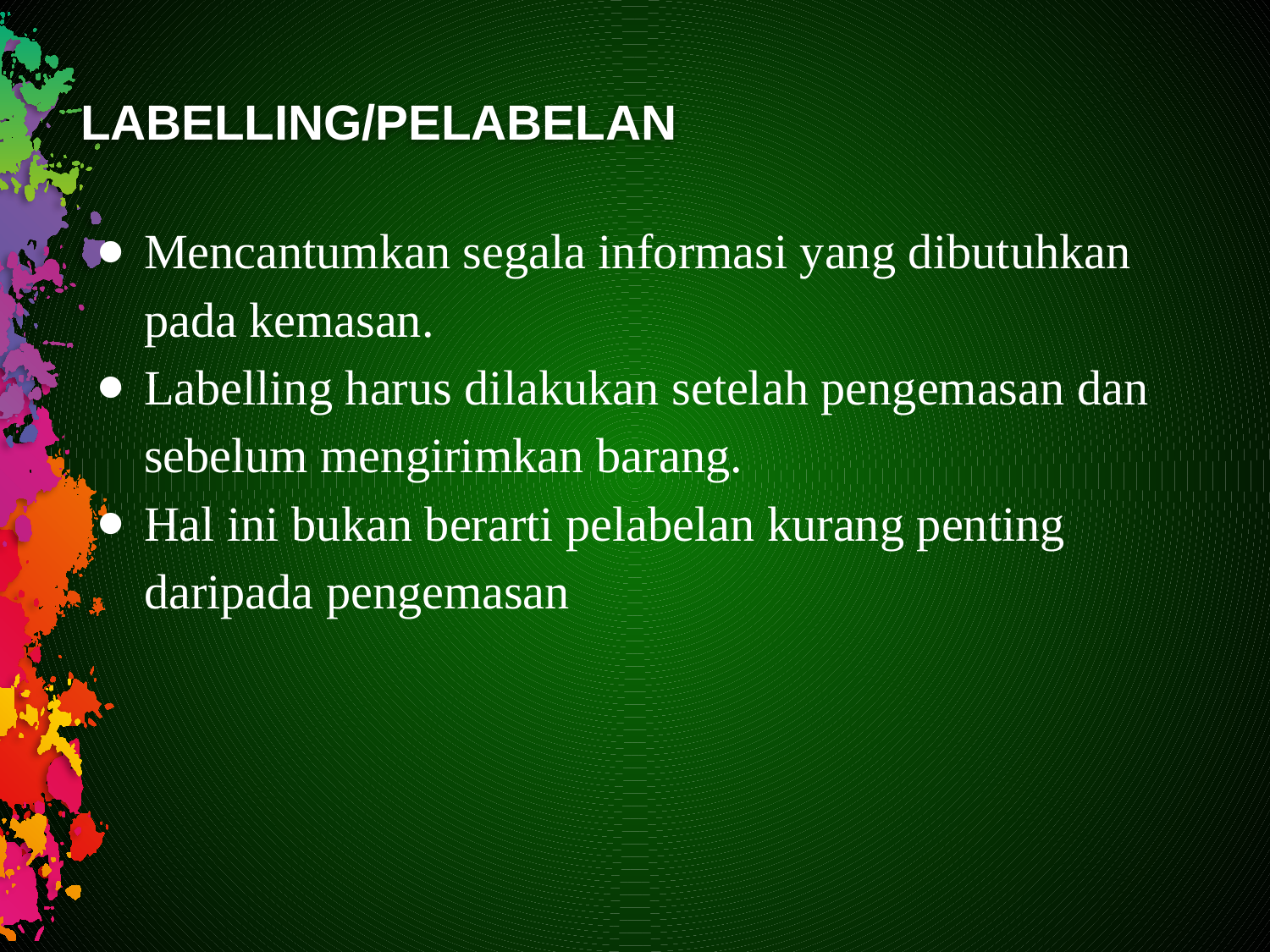

# LABELLING/PELABELAN
Mencantumkan segala informasi yang dibutuhkan pada kemasan.
Labelling harus dilakukan setelah pengemasan dan sebelum mengirimkan barang.
Hal ini bukan berarti pelabelan kurang penting daripada pengemasan